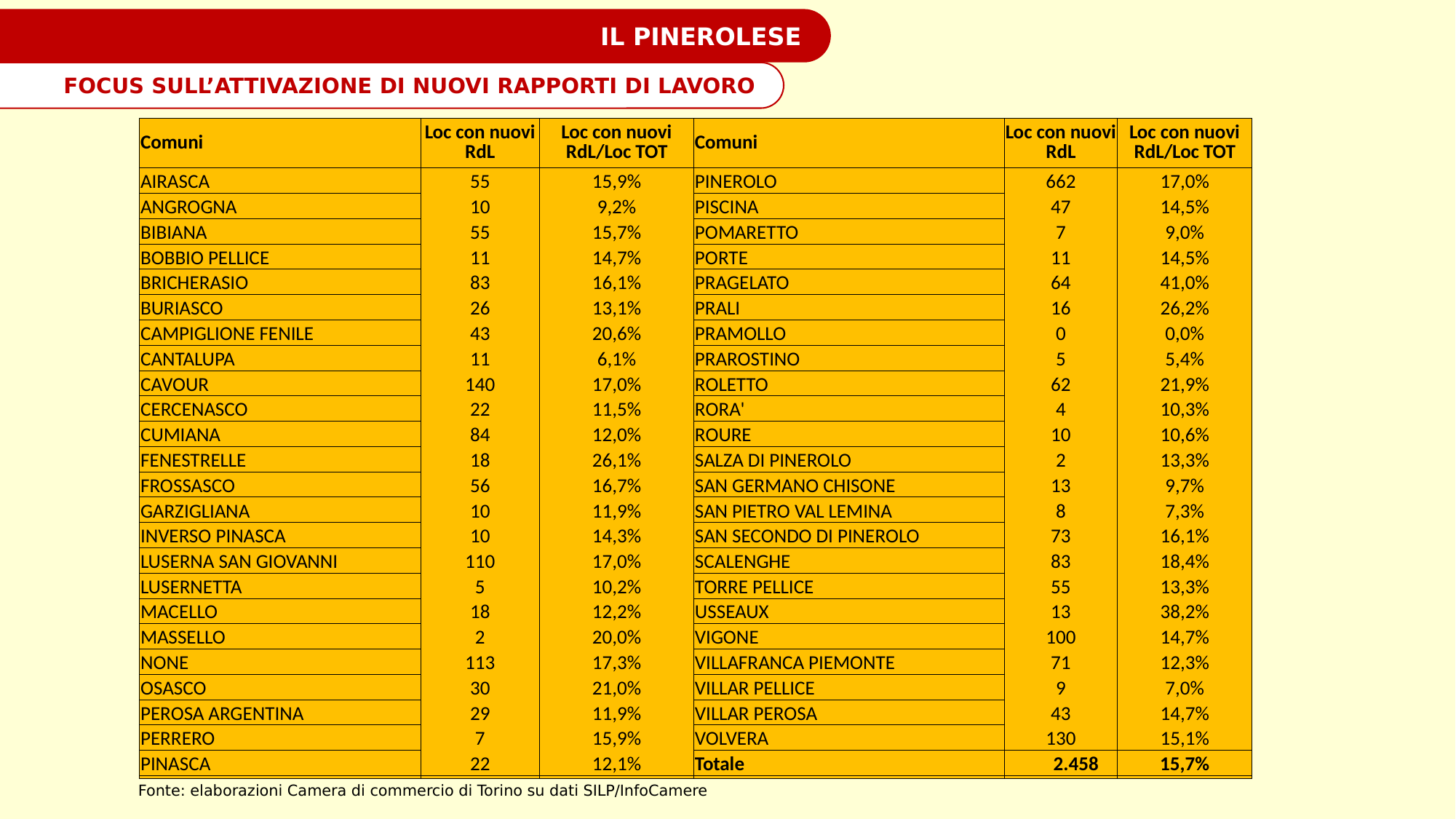

IL PINEROLESE
FOCUS SULL’ATTIVAZIONE DI NUOVI RAPPORTI DI LAVORO
| Comuni | Loc con nuovi RdL | Loc con nuovi RdL/Loc TOT | Comuni | Loc con nuovi RdL | Loc con nuovi RdL/Loc TOT |
| --- | --- | --- | --- | --- | --- |
| AIRASCA | 55 | 15,9% | PINEROLO | 662 | 17,0% |
| ANGROGNA | 10 | 9,2% | PISCINA | 47 | 14,5% |
| BIBIANA | 55 | 15,7% | POMARETTO | 7 | 9,0% |
| BOBBIO PELLICE | 11 | 14,7% | PORTE | 11 | 14,5% |
| BRICHERASIO | 83 | 16,1% | PRAGELATO | 64 | 41,0% |
| BURIASCO | 26 | 13,1% | PRALI | 16 | 26,2% |
| CAMPIGLIONE FENILE | 43 | 20,6% | PRAMOLLO | 0 | 0,0% |
| CANTALUPA | 11 | 6,1% | PRAROSTINO | 5 | 5,4% |
| CAVOUR | 140 | 17,0% | ROLETTO | 62 | 21,9% |
| CERCENASCO | 22 | 11,5% | RORA' | 4 | 10,3% |
| CUMIANA | 84 | 12,0% | ROURE | 10 | 10,6% |
| FENESTRELLE | 18 | 26,1% | SALZA DI PINEROLO | 2 | 13,3% |
| FROSSASCO | 56 | 16,7% | SAN GERMANO CHISONE | 13 | 9,7% |
| GARZIGLIANA | 10 | 11,9% | SAN PIETRO VAL LEMINA | 8 | 7,3% |
| INVERSO PINASCA | 10 | 14,3% | SAN SECONDO DI PINEROLO | 73 | 16,1% |
| LUSERNA SAN GIOVANNI | 110 | 17,0% | SCALENGHE | 83 | 18,4% |
| LUSERNETTA | 5 | 10,2% | TORRE PELLICE | 55 | 13,3% |
| MACELLO | 18 | 12,2% | USSEAUX | 13 | 38,2% |
| MASSELLO | 2 | 20,0% | VIGONE | 100 | 14,7% |
| NONE | 113 | 17,3% | VILLAFRANCA PIEMONTE | 71 | 12,3% |
| OSASCO | 30 | 21,0% | VILLAR PELLICE | 9 | 7,0% |
| PEROSA ARGENTINA | 29 | 11,9% | VILLAR PEROSA | 43 | 14,7% |
| PERRERO | 7 | 15,9% | VOLVERA | 130 | 15,1% |
| PINASCA | 22 | 12,1% | Totale | 2.458 | 15,7% |
| Comuni | Loc con nuovi RdL | Loc con nuovi RdL/Loc TOT | Comuni | Loc con nuovi RdL | Loc con nuovi RdL/Loc TOT |
| --- | --- | --- | --- | --- | --- |
| AIRASCA | 55 | 15,9% | PINEROLO | 662 | 17,0% |
| ANGROGNA | 10 | 9,2% | PISCINA | 47 | 14,5% |
| BIBIANA | 55 | 15,7% | POMARETTO | 7 | 9,0% |
| BOBBIO PELLICE | 11 | 14,7% | PORTE | 11 | 14,5% |
| BRICHERASIO | 83 | 16,1% | PRAGELATO | 64 | 41,0% |
| BURIASCO | 26 | 13,1% | PRALI | 16 | 26,2% |
| CAMPIGLIONE FENILE | 43 | 20,6% | PRAMOLLO | 0 | 0,0% |
| CANTALUPA | 11 | 6,1% | PRAROSTINO | 5 | 5,4% |
| CAVOUR | 140 | 17,0% | ROLETTO | 62 | 21,9% |
| CERCENASCO | 22 | 11,5% | RORA' | 4 | 10,3% |
| CUMIANA | 84 | 12,0% | ROURE | 10 | 10,6% |
| FENESTRELLE | 18 | 26,1% | SALZA DI PINEROLO | 2 | 13,3% |
| FROSSASCO | 56 | 16,7% | SAN GERMANO CHISONE | 13 | 9,7% |
| GARZIGLIANA | 10 | 11,9% | SAN PIETRO VAL LEMINA | 8 | 7,3% |
| INVERSO PINASCA | 10 | 14,3% | SAN SECONDO DI PINEROLO | 73 | 16,1% |
| LUSERNA SAN GIOVANNI | 110 | 17,0% | SCALENGHE | 83 | 18,4% |
| LUSERNETTA | 5 | 10,2% | TORRE PELLICE | 55 | 13,3% |
| MACELLO | 18 | 12,2% | USSEAUX | 13 | 38,2% |
| MASSELLO | 2 | 20,0% | VIGONE | 100 | 14,7% |
| NONE | 113 | 17,3% | VILLAFRANCA PIEMONTE | 71 | 12,3% |
| OSASCO | 30 | 21,0% | VILLAR PELLICE | 9 | 7,0% |
| PEROSA ARGENTINA | 29 | 11,9% | VILLAR PEROSA | 43 | 14,7% |
| PERRERO | 7 | 15,9% | VOLVERA | 130 | 15,1% |
| PINASCA | 22 | 12,1% | Totale | 2.458 | 15,7% |
Fonte: elaborazioni Camera di commercio di Torino su dati SILP/InfoCamere